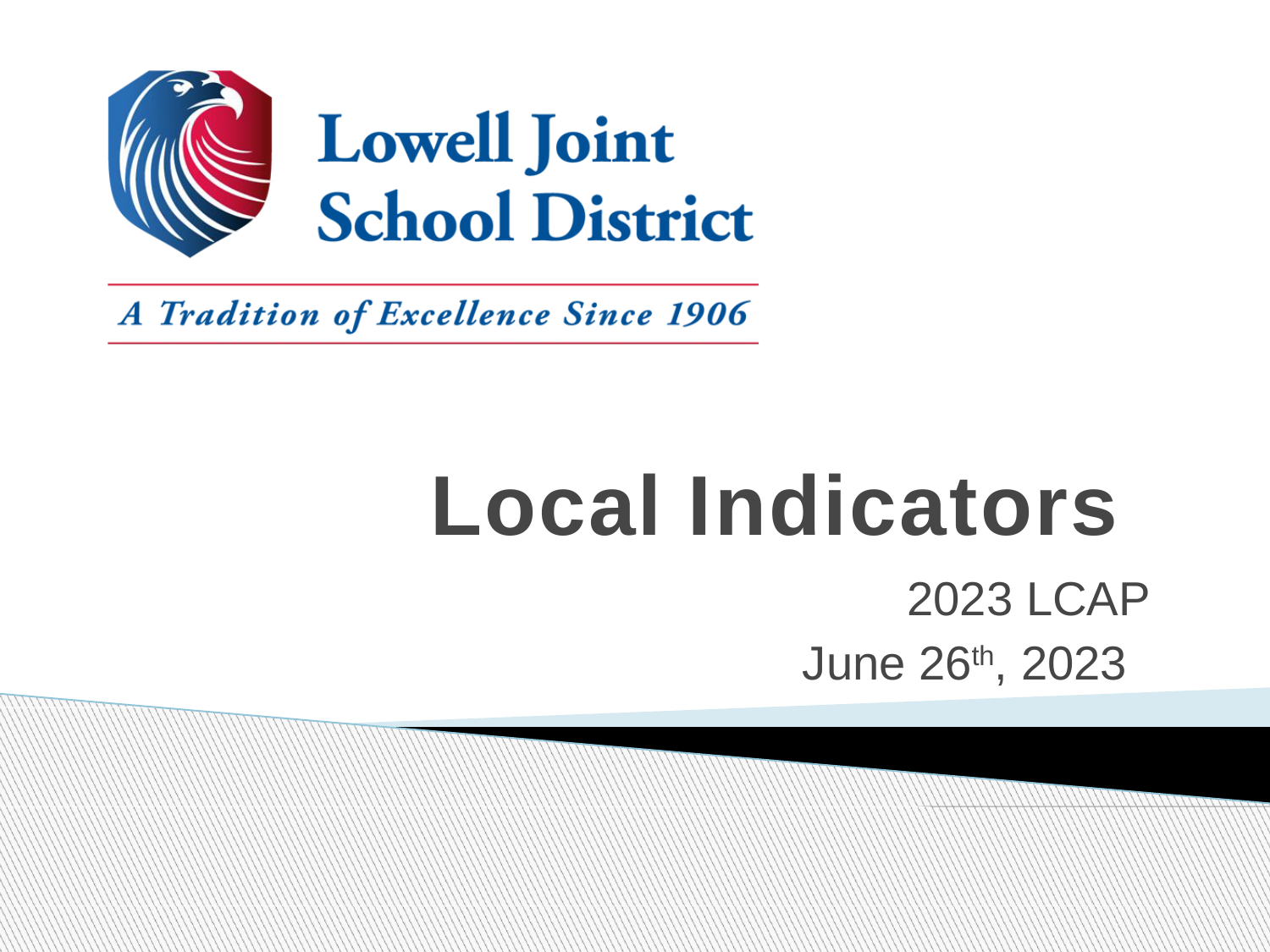

Local Indicators
2023 LCAP
June 26th, 2023